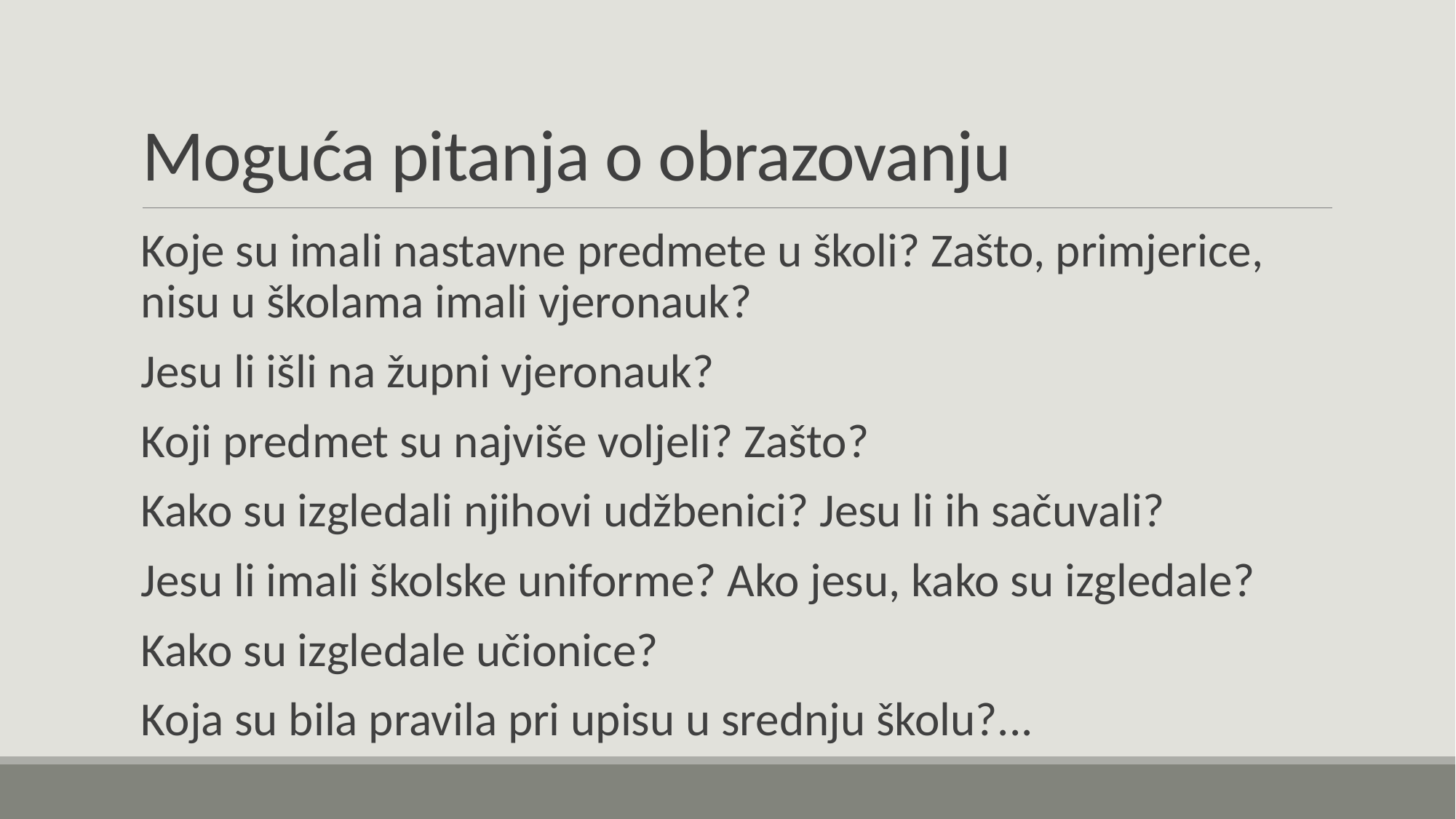

# Moguća pitanja o obrazovanju
Koje su imali nastavne predmete u školi? Zašto, primjerice, nisu u školama imali vjeronauk?
Jesu li išli na župni vjeronauk?
Koji predmet su najviše voljeli? Zašto?
Kako su izgledali njihovi udžbenici? Jesu li ih sačuvali?
Jesu li imali školske uniforme? Ako jesu, kako su izgledale?
Kako su izgledale učionice?
Koja su bila pravila pri upisu u srednju školu?...